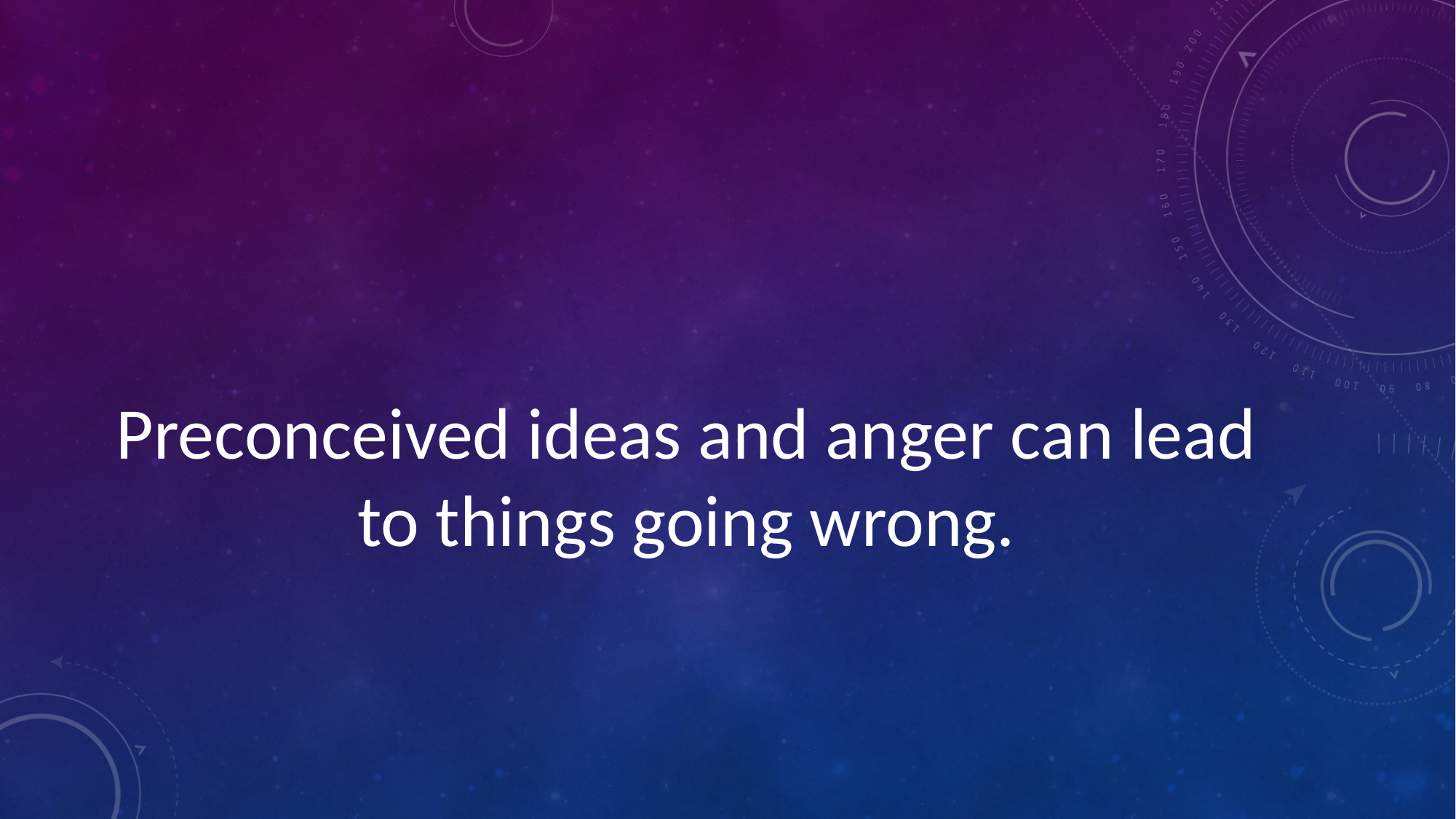

Preconceived ideas and anger can lead to things going wrong.